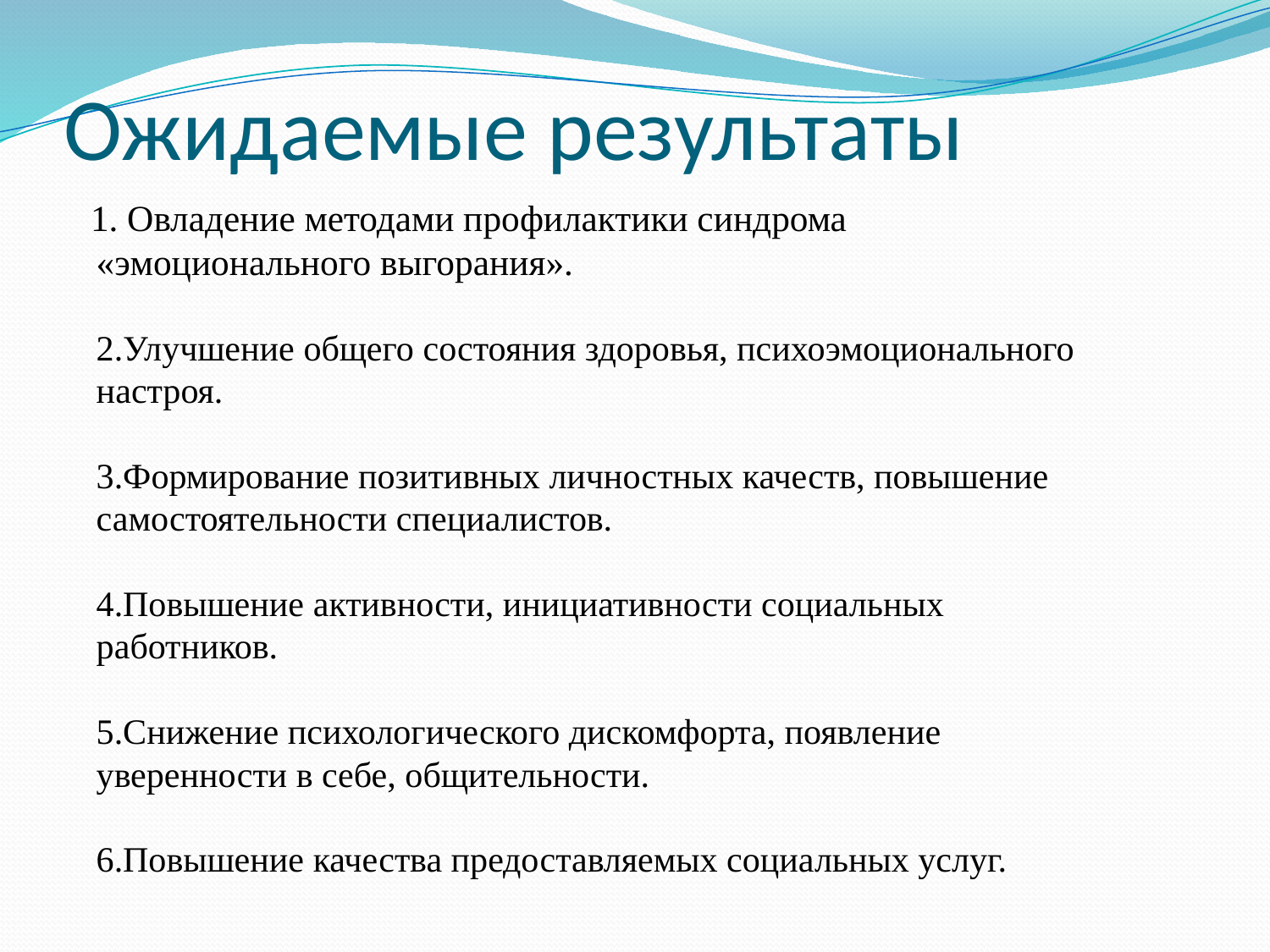

# Ожидаемые результаты
   1. Овладение методами профилактики синдрома «эмоционального выгорания».
2.Улучшение общего состояния здоровья, психоэмоционального настроя.
3.Формирование позитивных личностных качеств, повышение самостоятельности специалистов.
4.Повышение активности, инициативности социальных работников.
5.Снижение психологического дискомфорта, появление уверенности в себе, общительности.
6.Повышение качества предоставляемых социальных услуг.